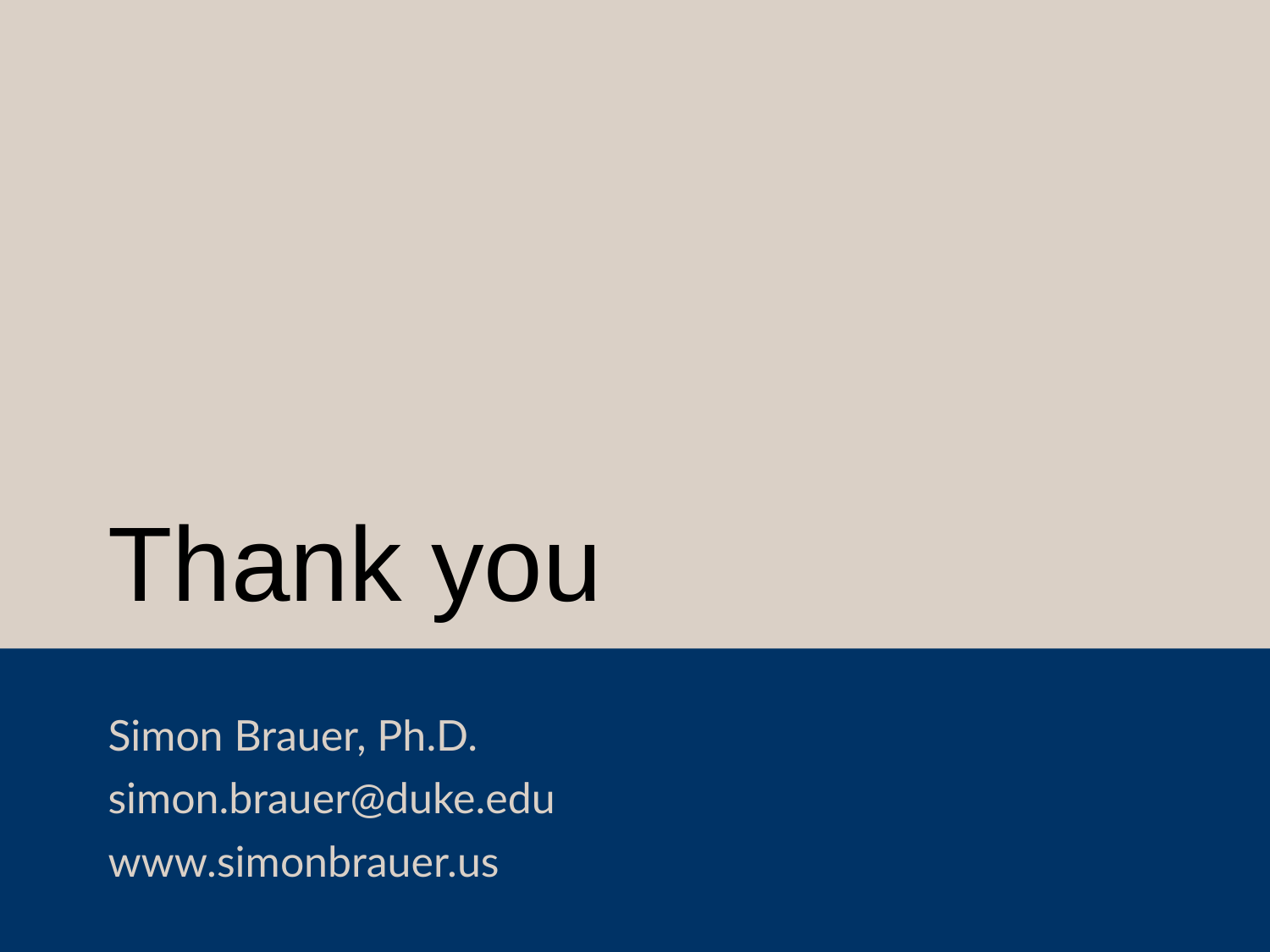

# Thank you

Simon Brauer, Ph.D.
simon.brauer@duke.edu
www.simonbrauer.us